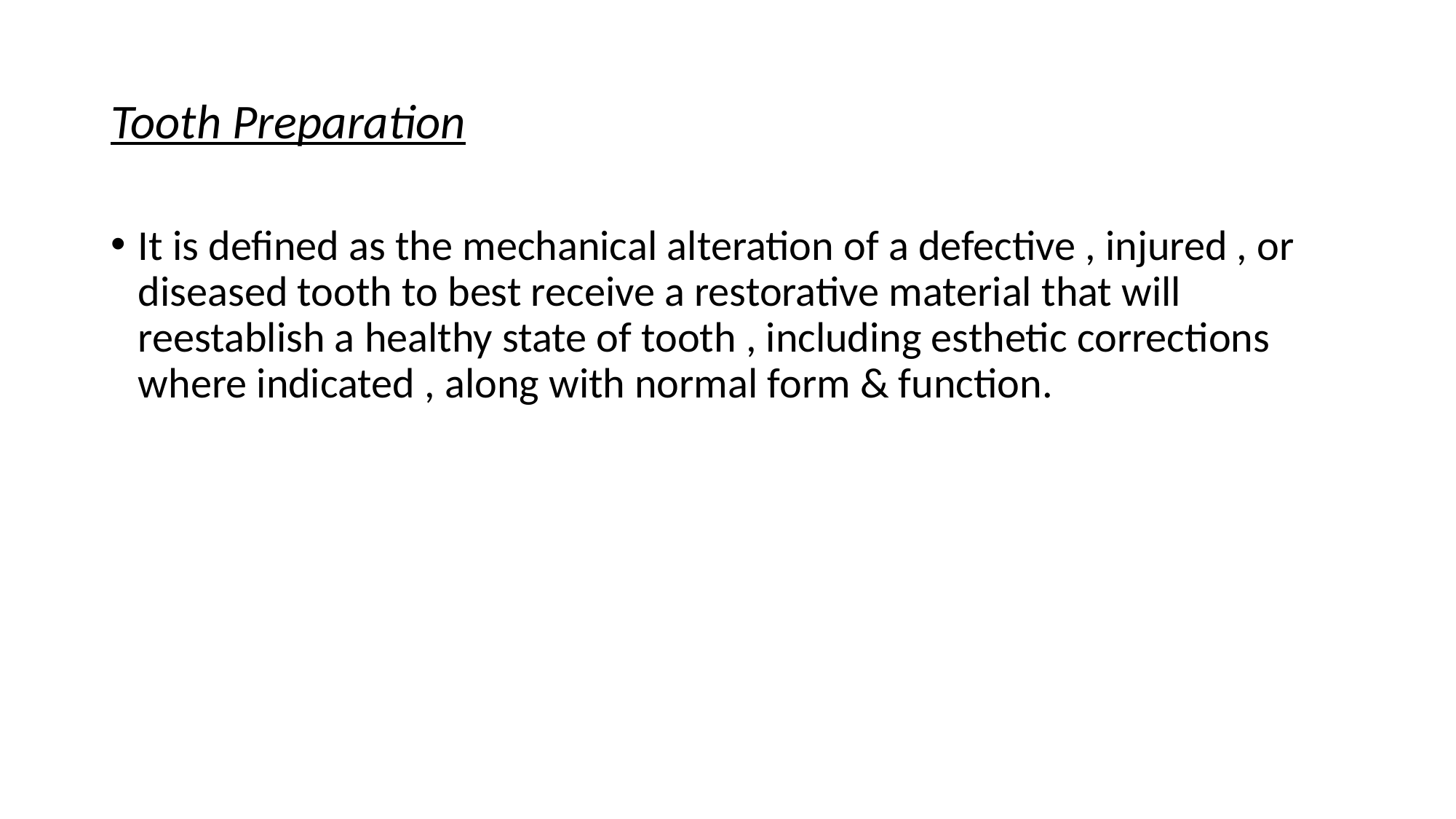

# Tooth Preparation
It is defined as the mechanical alteration of a defective , injured , or diseased tooth to best receive a restorative material that will reestablish a healthy state of tooth , including esthetic corrections where indicated , along with normal form & function.